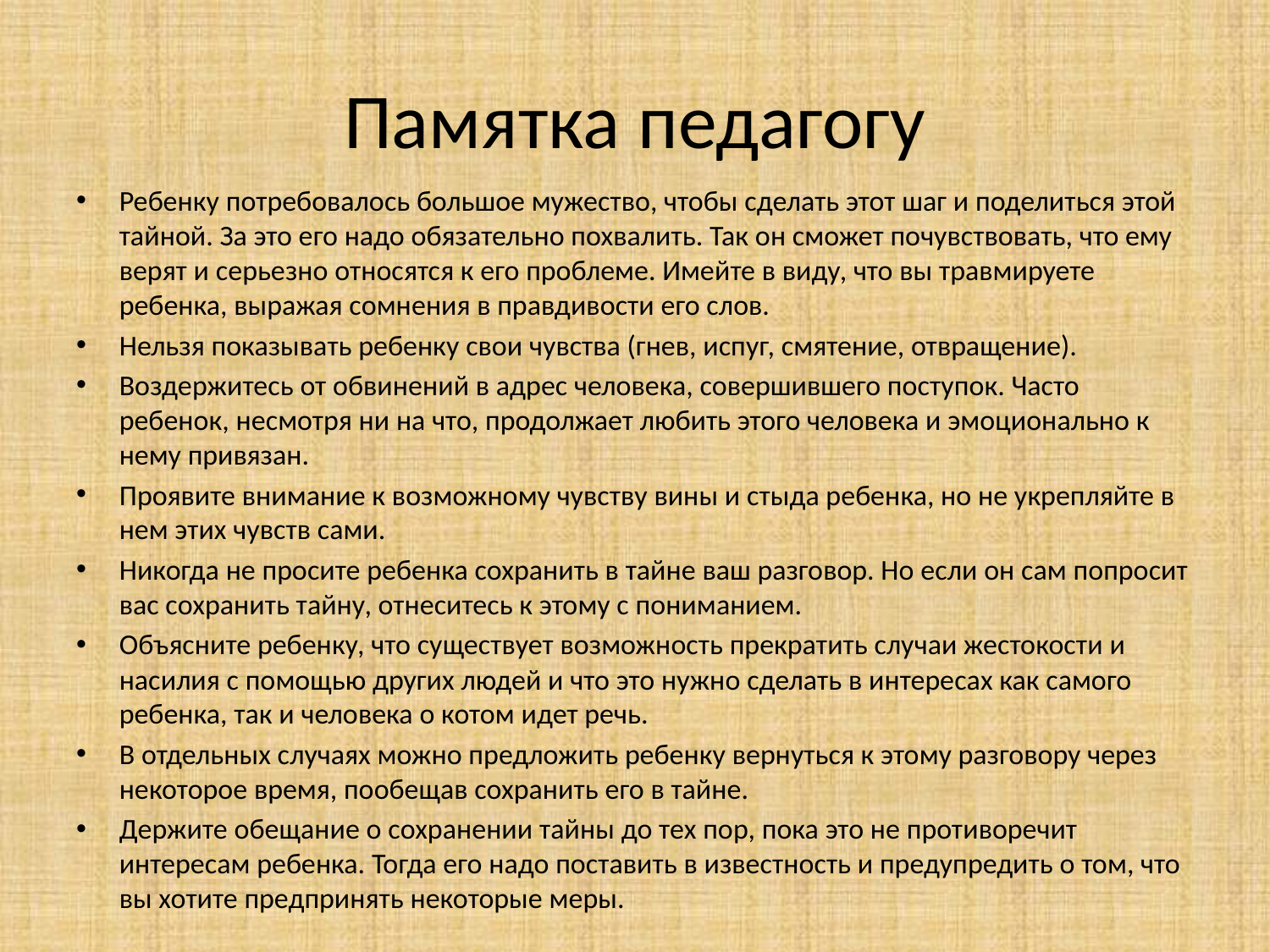

# Памятка педагогу
Ребенку потребовалось большое мужество, чтобы сделать этот шаг и поделиться этой тайной. За это его надо обязательно похвалить. Так он сможет почувствовать, что ему верят и серьезно относятся к его проблеме. Имейте в виду, что вы травмируете ребенка, выражая сомнения в правдивости его слов.
Нельзя показывать ребенку свои чувства (гнев, испуг, смятение, отвращение).
Воздержитесь от обвинений в адрес человека, совершившего поступок. Часто ребенок, несмотря ни на что, продолжает любить этого человека и эмоционально к нему привязан.
Проявите внимание к возможному чувству вины и стыда ребенка, но не укрепляйте в нем этих чувств сами.
Никогда не просите ребенка сохранить в тайне ваш разговор. Но если он сам попросит вас сохранить тайну, отнеситесь к этому с пониманием.
Объясните ребенку, что существует возможность прекратить случаи жестокости и насилия с помощью других людей и что это нужно сделать в интересах как самого ребенка, так и человека о котом идет речь.
В отдельных случаях можно предложить ребенку вернуться к этому разговору через некоторое время, пообещав сохранить его в тайне.
Держите обещание о сохранении тайны до тех пор, пока это не противоречит интересам ребенка. Тогда его надо поставить в известность и предупредить о том, что вы хотите предпринять некоторые меры.